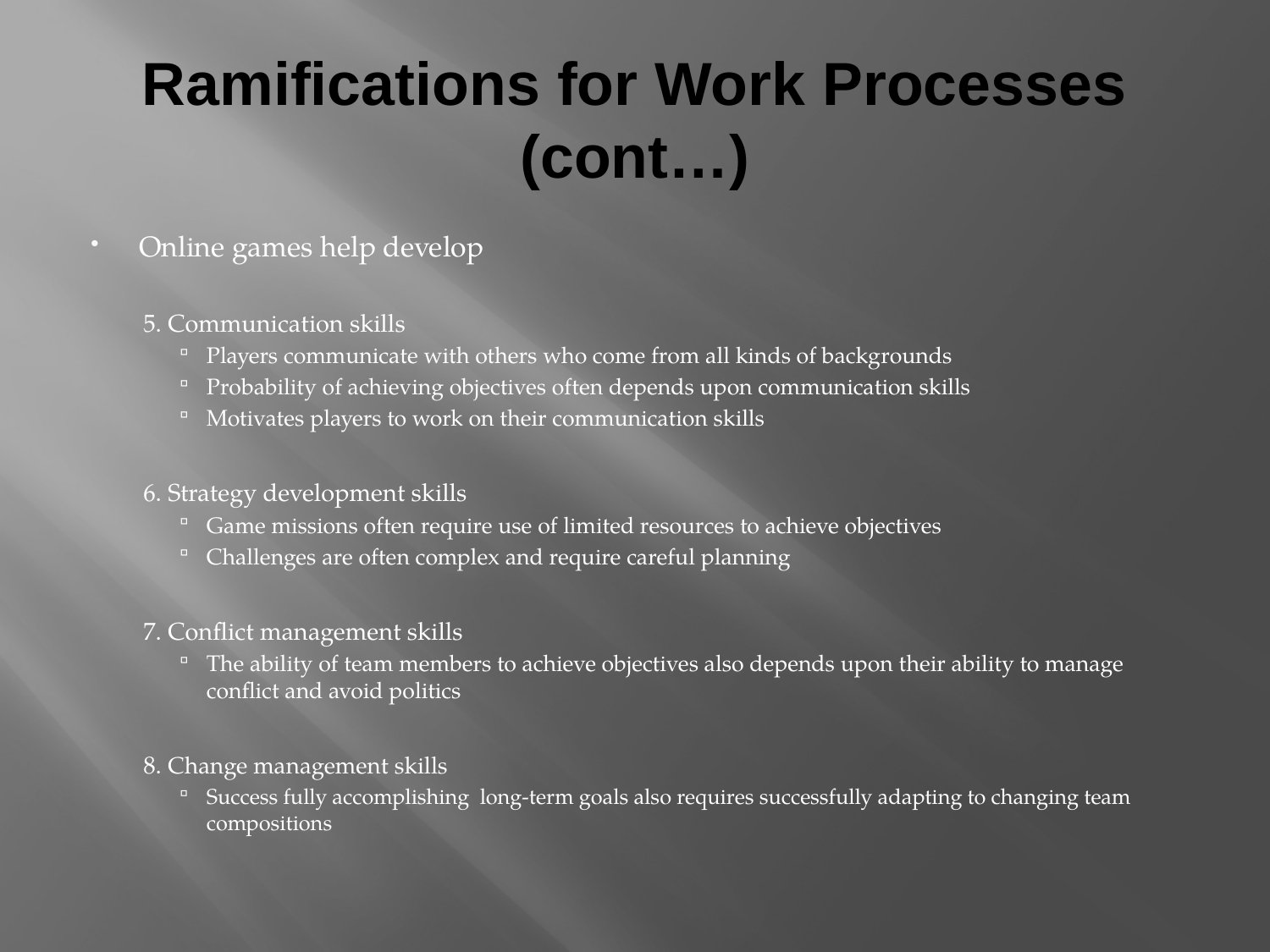

# Ramifications for Work Processes (cont…)
Online games help develop

5. Communication skills
Players communicate with others who come from all kinds of backgrounds
Probability of achieving objectives often depends upon communication skills
Motivates players to work on their communication skills

6. Strategy development skills
Game missions often require use of limited resources to achieve objectives
Challenges are often complex and require careful planning

7. Conflict management skills
The ability of team members to achieve objectives also depends upon their ability to manage conflict and avoid politics

8. Change management skills
Success fully accomplishing  long-term goals also requires successfully adapting to changing team compositions